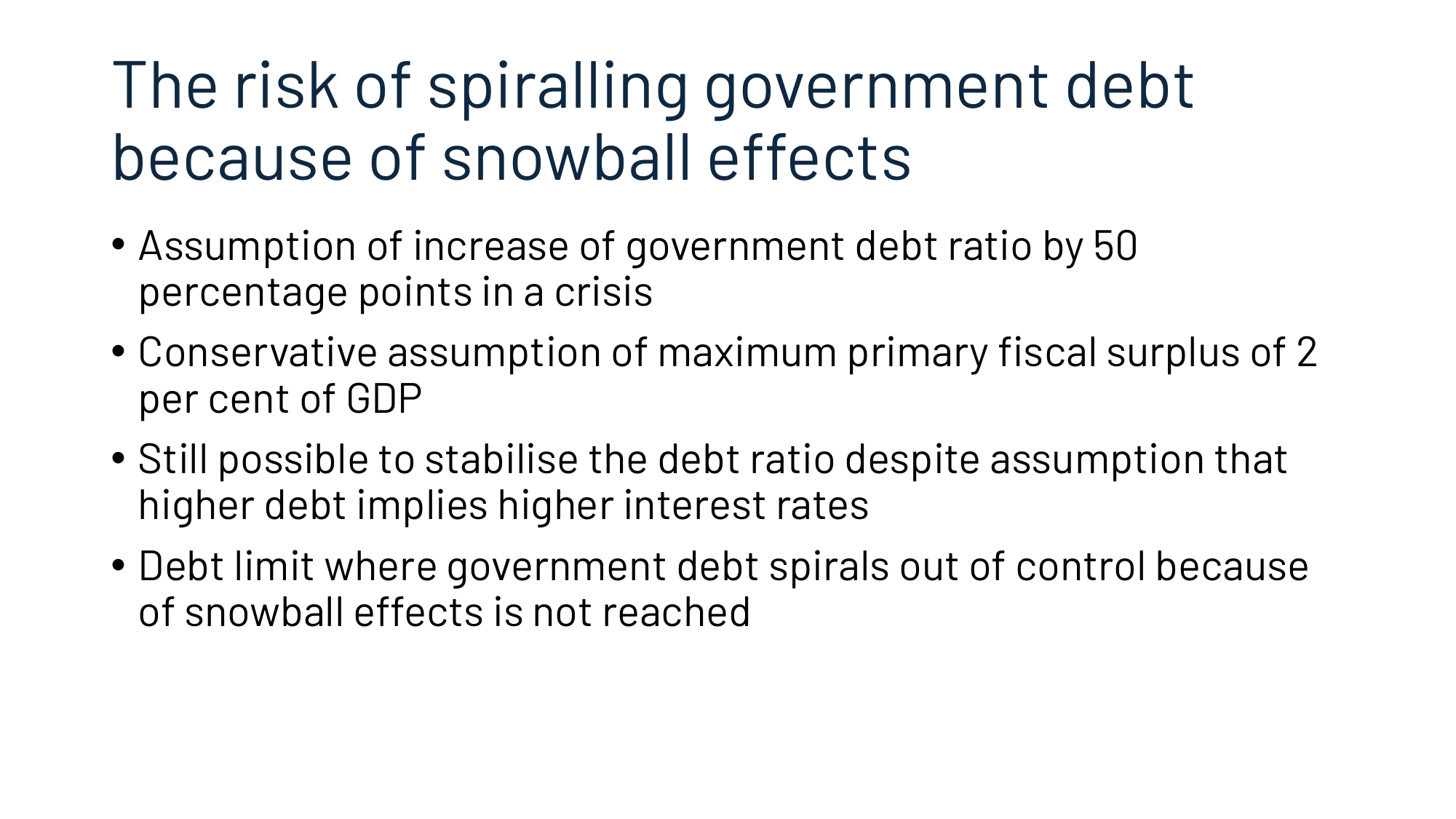

# The risk of spiralling government debt because of snowball effects
Assumption of increase of government debt ratio by 50 percentage points in a crisis
Conservative assumption of maximum primary fiscal surplus of 2 per cent of GDP
Still possible to stabilise the debt ratio despite assumption that higher debt implies higher interest rates
Debt limit where government debt spirals out of control because of snowball effects is not reached